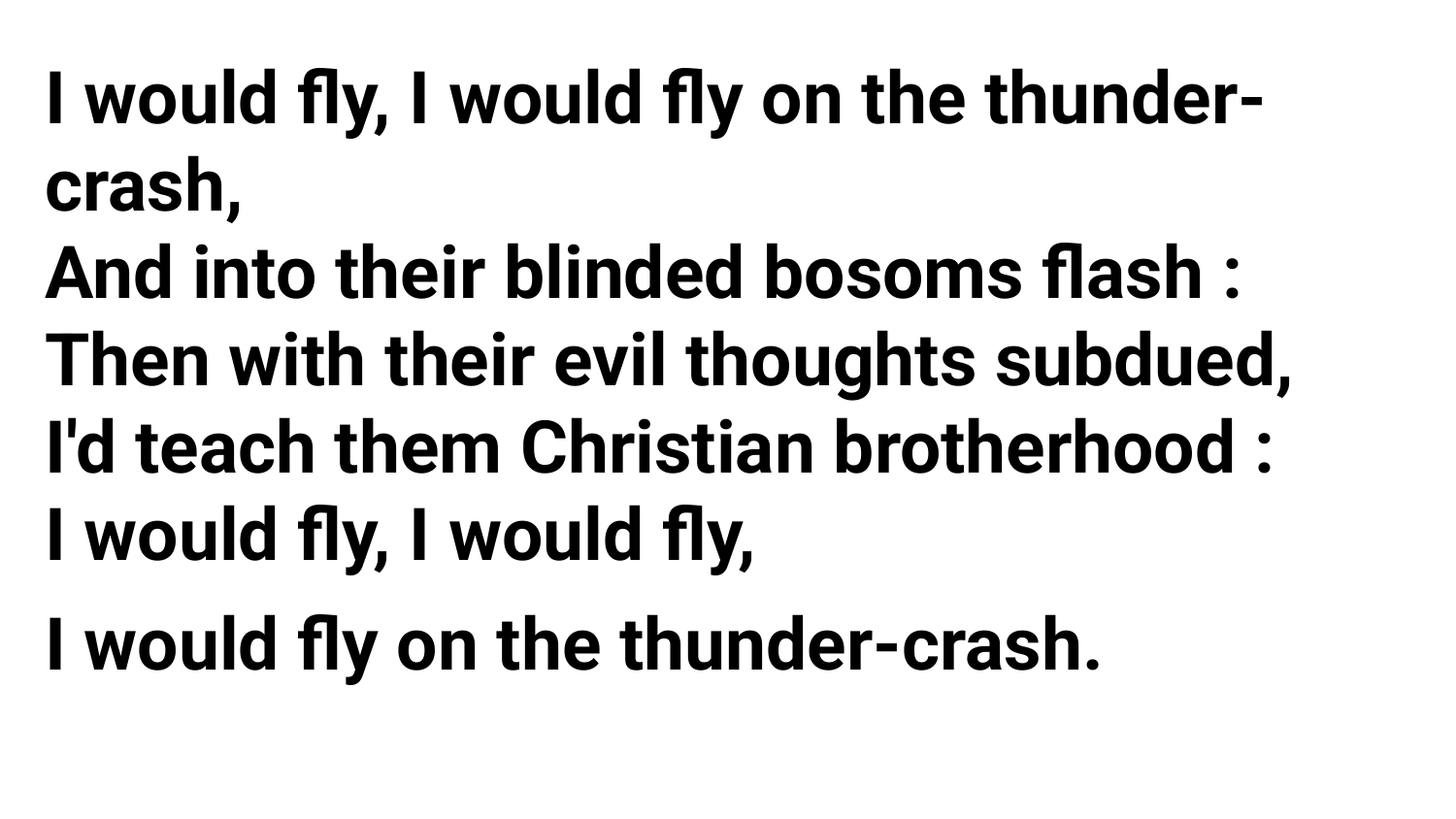

I would fly, I would fly on the thunder-crash,
And into their blinded bosoms flash :
Then with their evil thoughts subdued,
I'd teach them Christian brotherhood :
I would fly, I would fly,
I would fly on the thunder-crash.